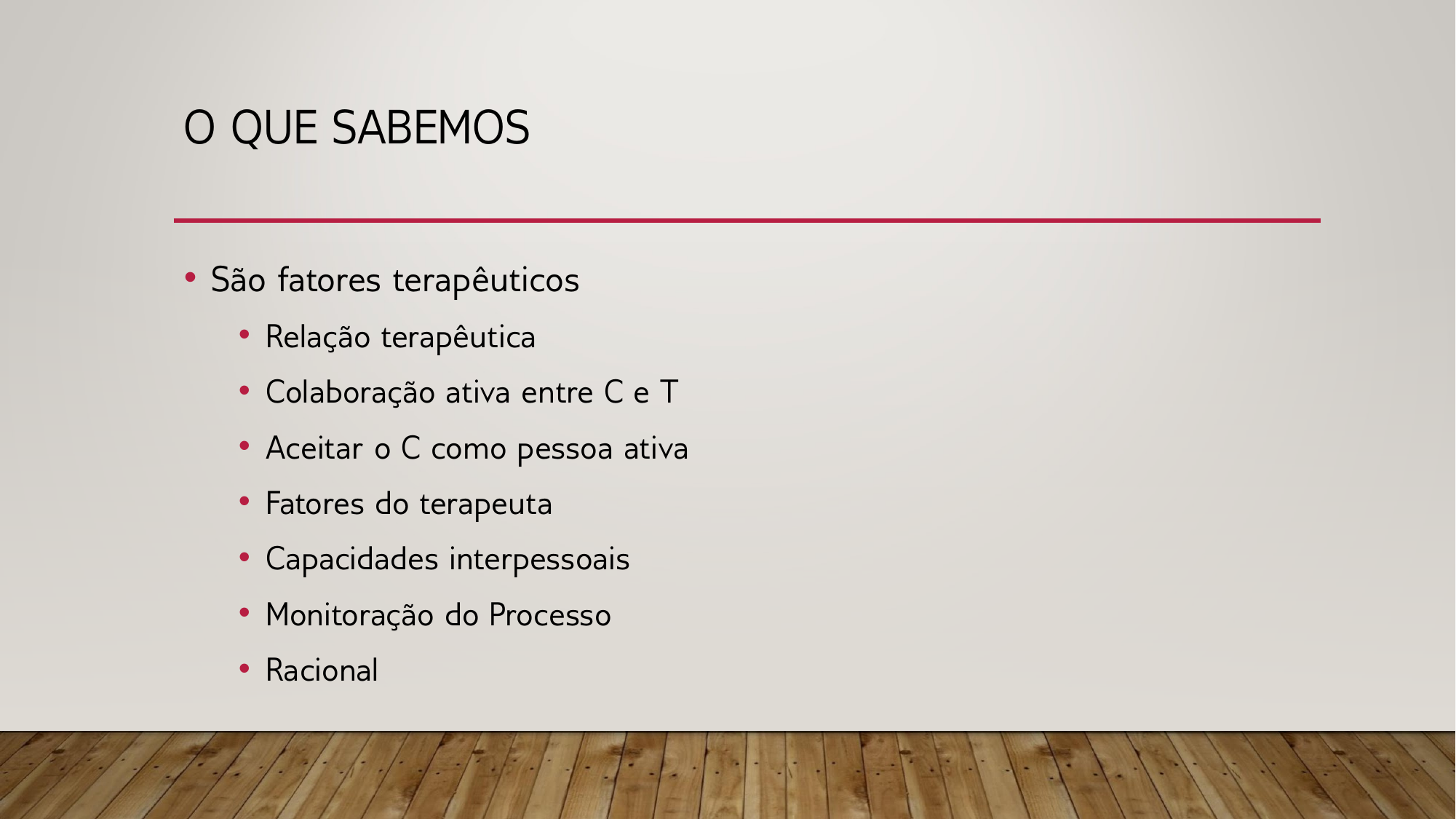

# O QUE SABEMOS
São fatores terapêuticos
Relação terapêutica
Colaboração ativa entre C e T
Aceitar o C como pessoa ativa
Fatores do terapeuta
Capacidades interpessoais
Monitoração do Processo
Racional